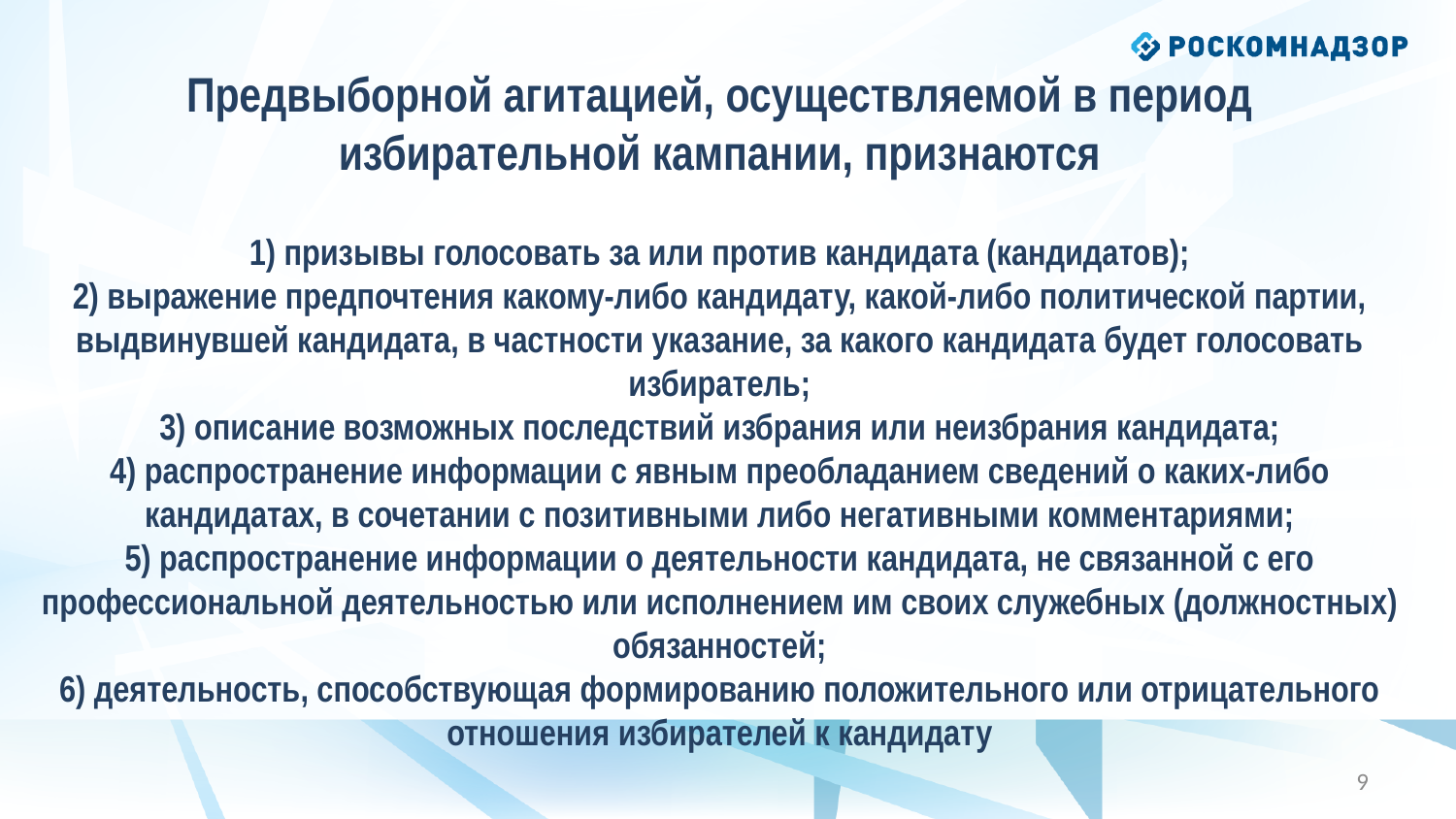

Предвыборной агитацией, осуществляемой в период избирательной кампании, признаются

1) призывы голосовать за или против кандидата (кандидатов);
2) выражение предпочтения какому-либо кандидату, какой-либо политической партии, выдвинувшей кандидата, в частности указание, за какого кандидата будет голосовать избиратель;
3) описание возможных последствий избрания или неизбрания кандидата;
4) распространение информации с явным преобладанием сведений о каких-либо кандидатах, в сочетании с позитивными либо негативными комментариями;
5) распространение информации о деятельности кандидата, не связанной с его профессиональной деятельностью или исполнением им своих служебных (должностных) обязанностей;
6) деятельность, способствующая формированию положительного или отрицательного отношения избирателей к кандидату

9